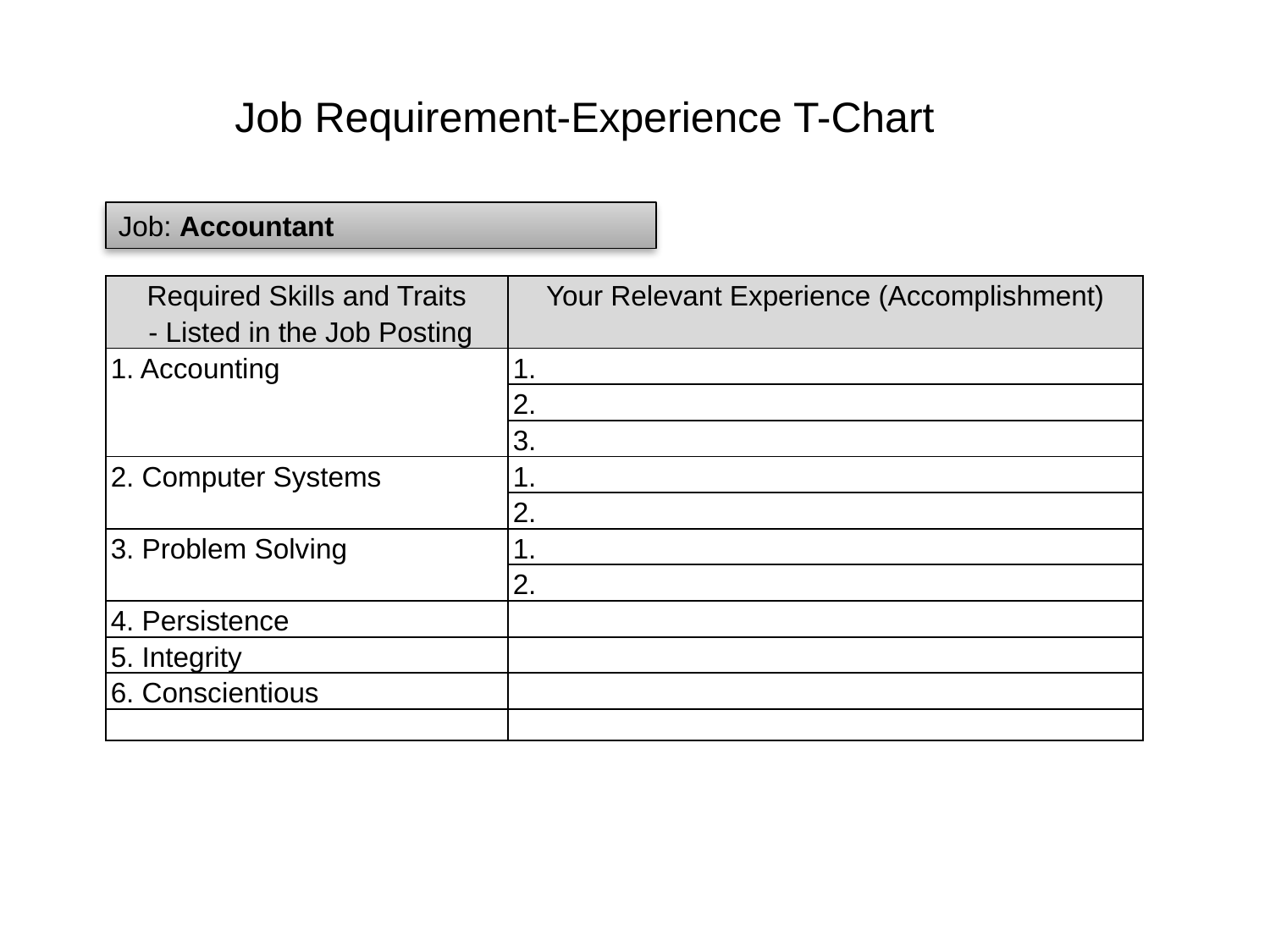

Job Requirement-Experience T-Chart
Job: Accountant
| Required Skills and Traits - Listed in the Job Posting | Your Relevant Experience (Accomplishment) |
| --- | --- |
| 1. Accounting | 1. |
|  | 2. |
|  | 3. |
| 2. Computer Systems | 1. |
|  | 2. |
| 3. Problem Solving | 1. |
|  | 2. |
| 4. Persistence |  |
| 5. Integrity |  |
| 6. Conscientious |  |
|  |  |